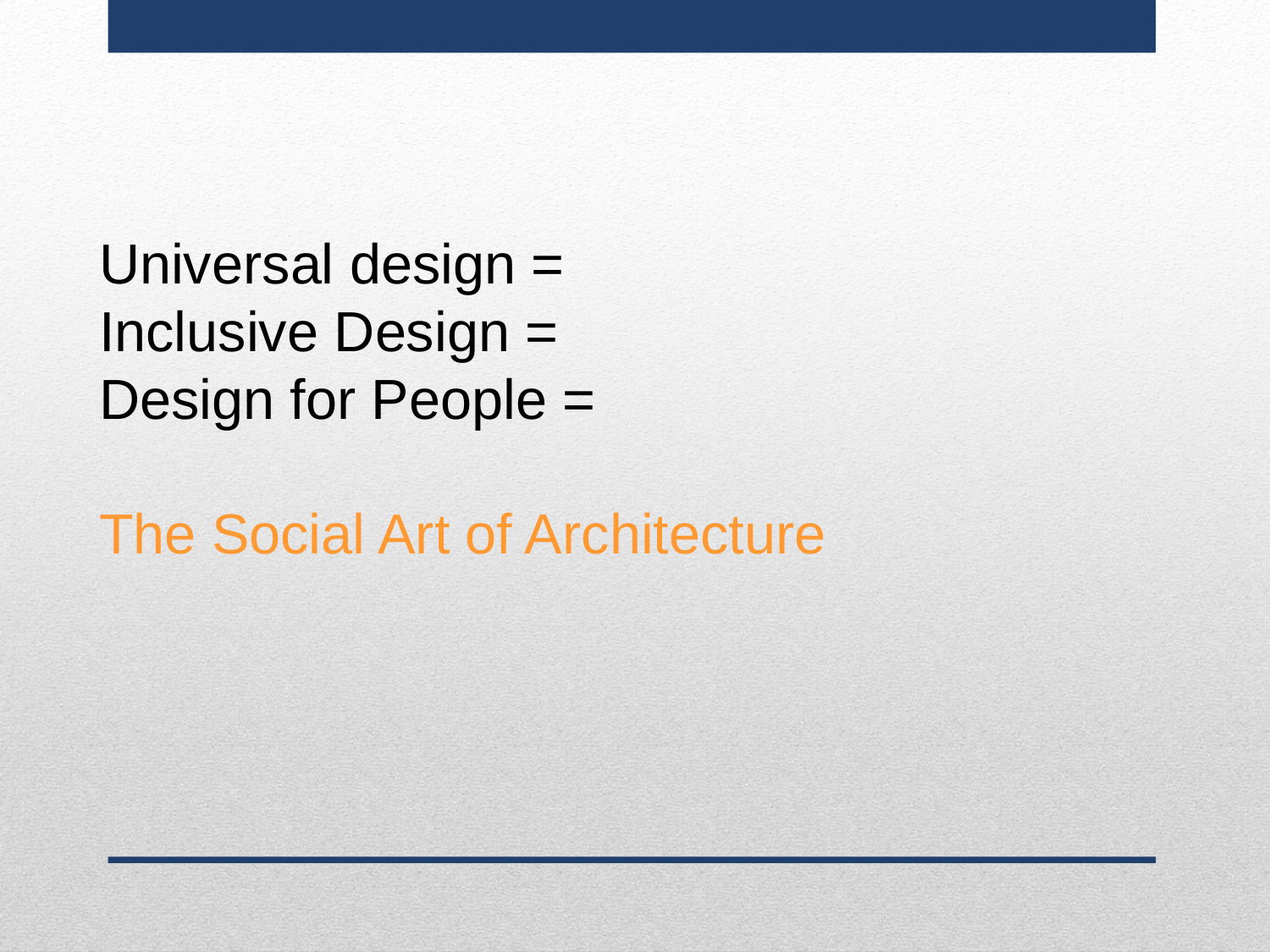

Universal design =
Inclusive Design =
Design for People =

The Social Art of Architecture